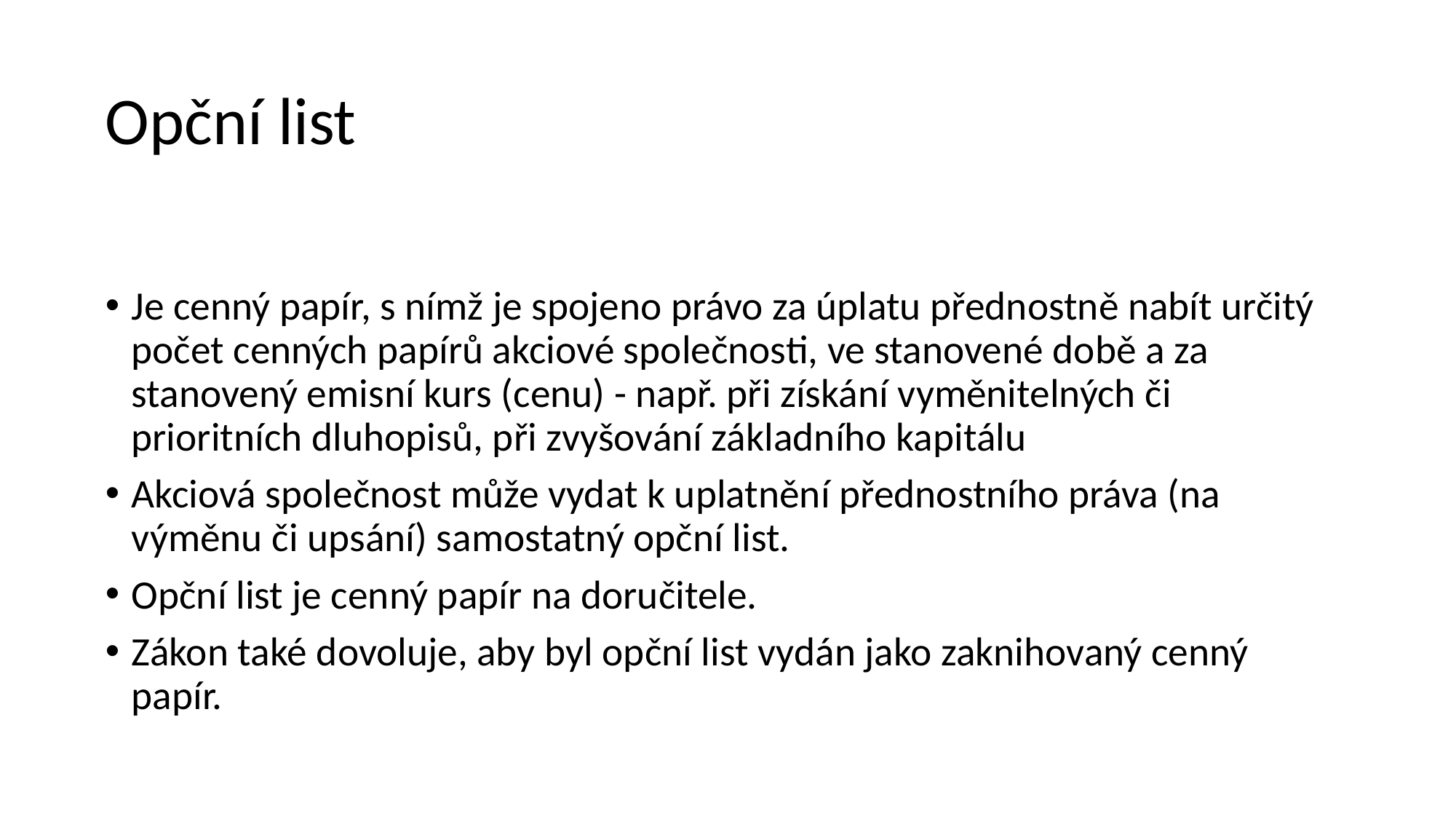

25
# Opční list

Je cenný papír, s nímž je spojeno právo za úplatu přednostně nabít určitý počet cenných papírů akciové společnosti, ve stanovené době a za stanovený emisní kurs (cenu) - např. při získání vyměnitelných či prioritních dluhopisů, při zvyšování základního kapitálu
Akciová společnost může vydat k uplatnění přednostního práva (na výměnu či upsání) samostatný opční list.
Opční list je cenný papír na doručitele.
Zákon také dovoluje, aby byl opční list vydán jako zaknihovaný cenný papír.